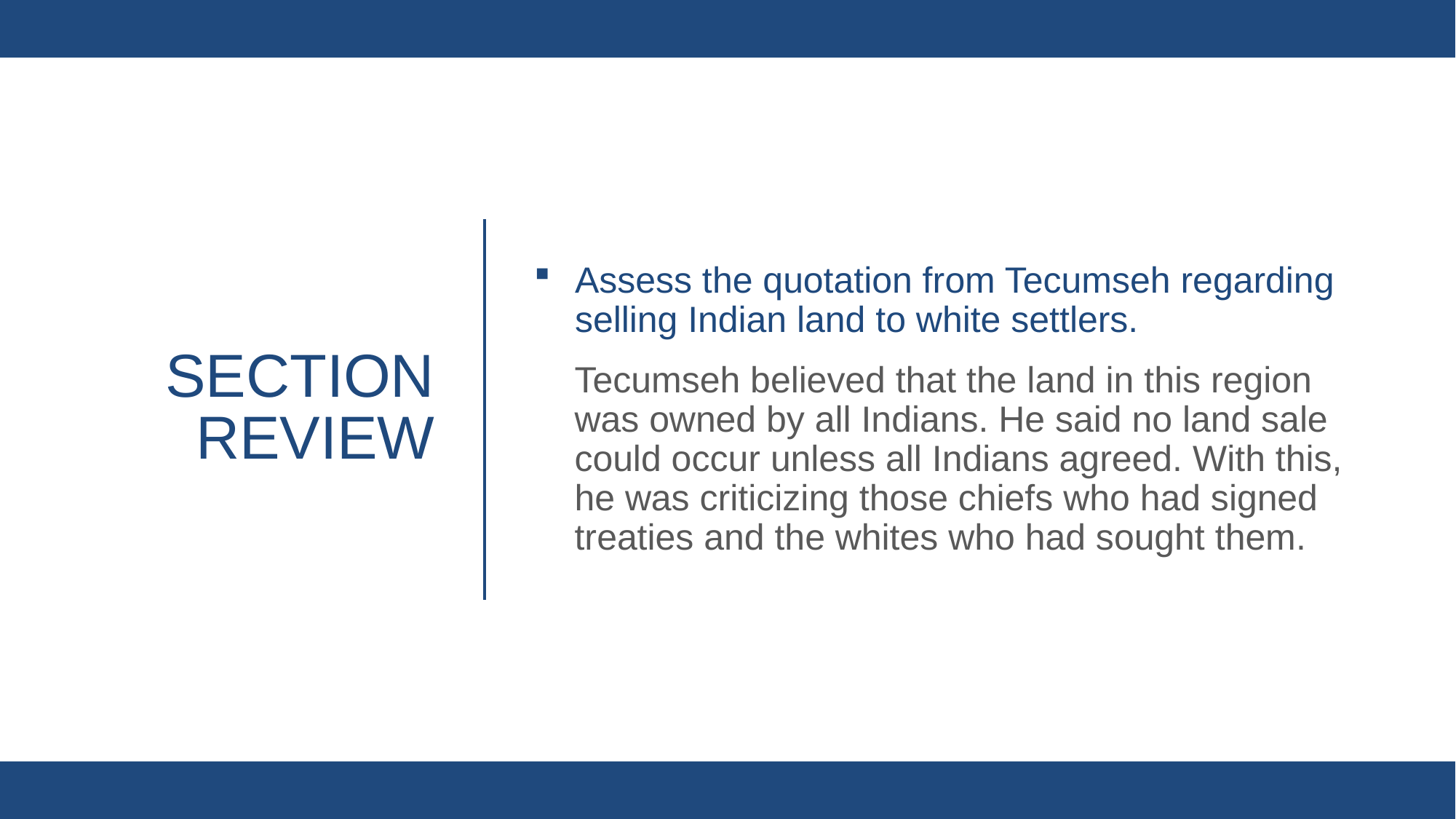

Assess the quotation from Tecumseh regarding selling Indian land to white settlers.
Tecumseh believed that the land in this region was owned by all Indians. He said no land sale could occur unless all Indians agreed. With this, he was criticizing those chiefs who had signed treaties and the whites who had sought them.
# Section review